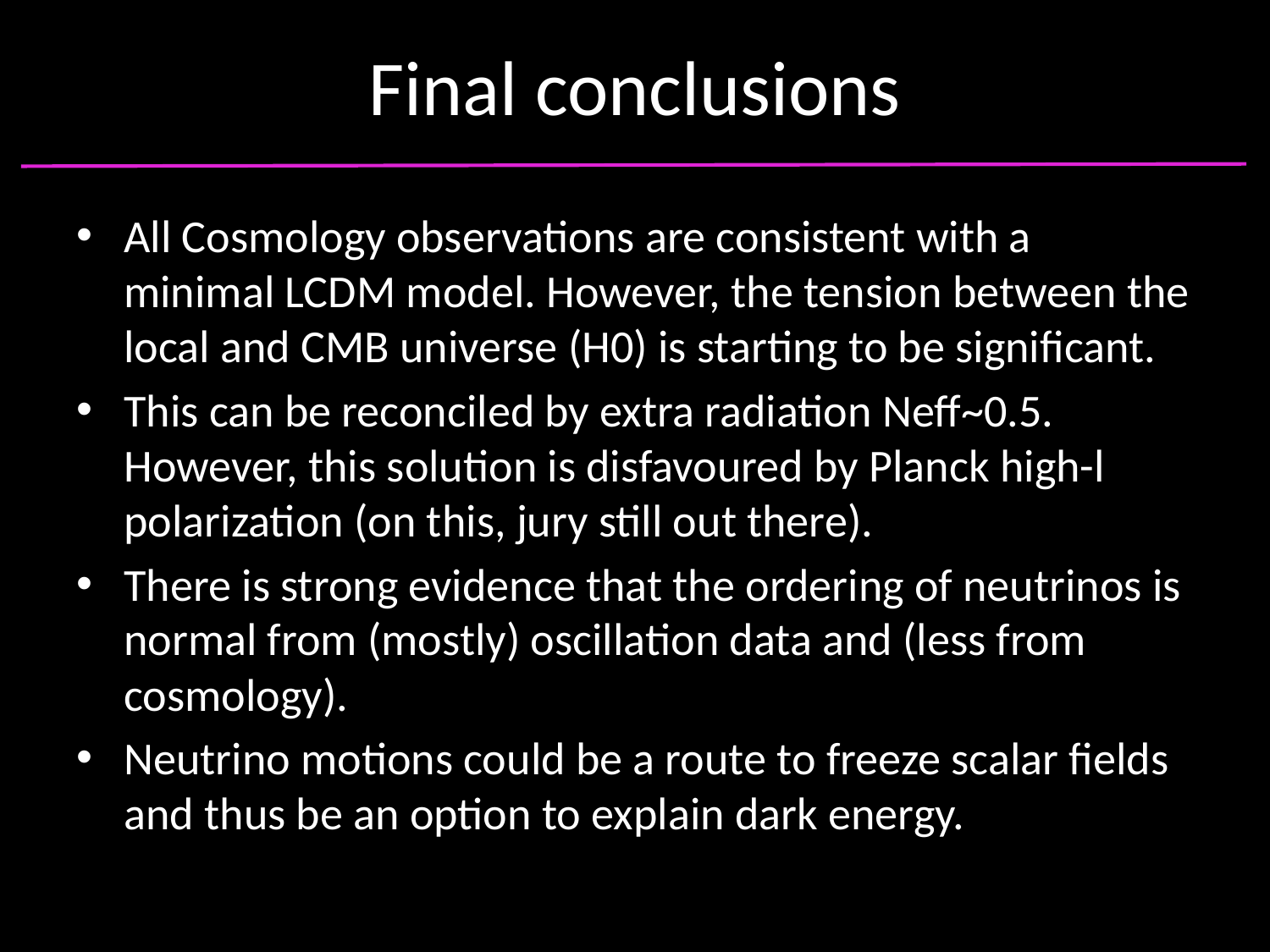

# Final conclusions
All Cosmology observations are consistent with a minimal LCDM model. However, the tension between the local and CMB universe (H0) is starting to be significant.
This can be reconciled by extra radiation Neff~0.5. However, this solution is disfavoured by Planck high-l polarization (on this, jury still out there).
There is strong evidence that the ordering of neutrinos is normal from (mostly) oscillation data and (less from cosmology).
Neutrino motions could be a route to freeze scalar fields and thus be an option to explain dark energy.